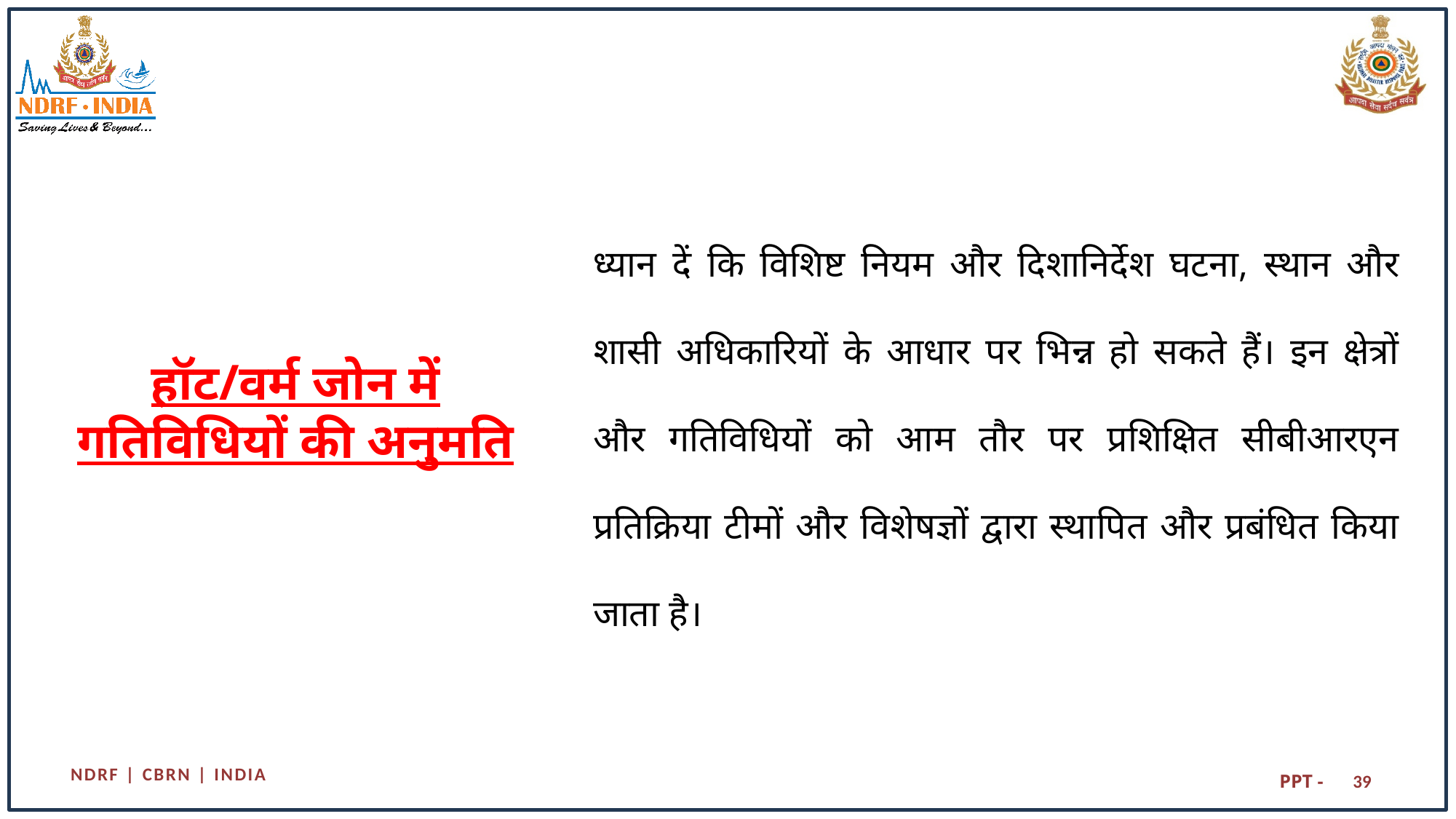

ध्यान दें कि विशिष्ट नियम और दिशानिर्देश घटना, स्थान और शासी अधिकारियों के आधार पर भिन्न हो सकते हैं। इन क्षेत्रों और गतिविधियों को आम तौर पर प्रशिक्षित सीबीआरएन प्रतिक्रिया टीमों और विशेषज्ञों द्वारा स्थापित और प्रबंधित किया जाता है।
# हॉट/वर्म जोन में गतिविधियों की अनुमति